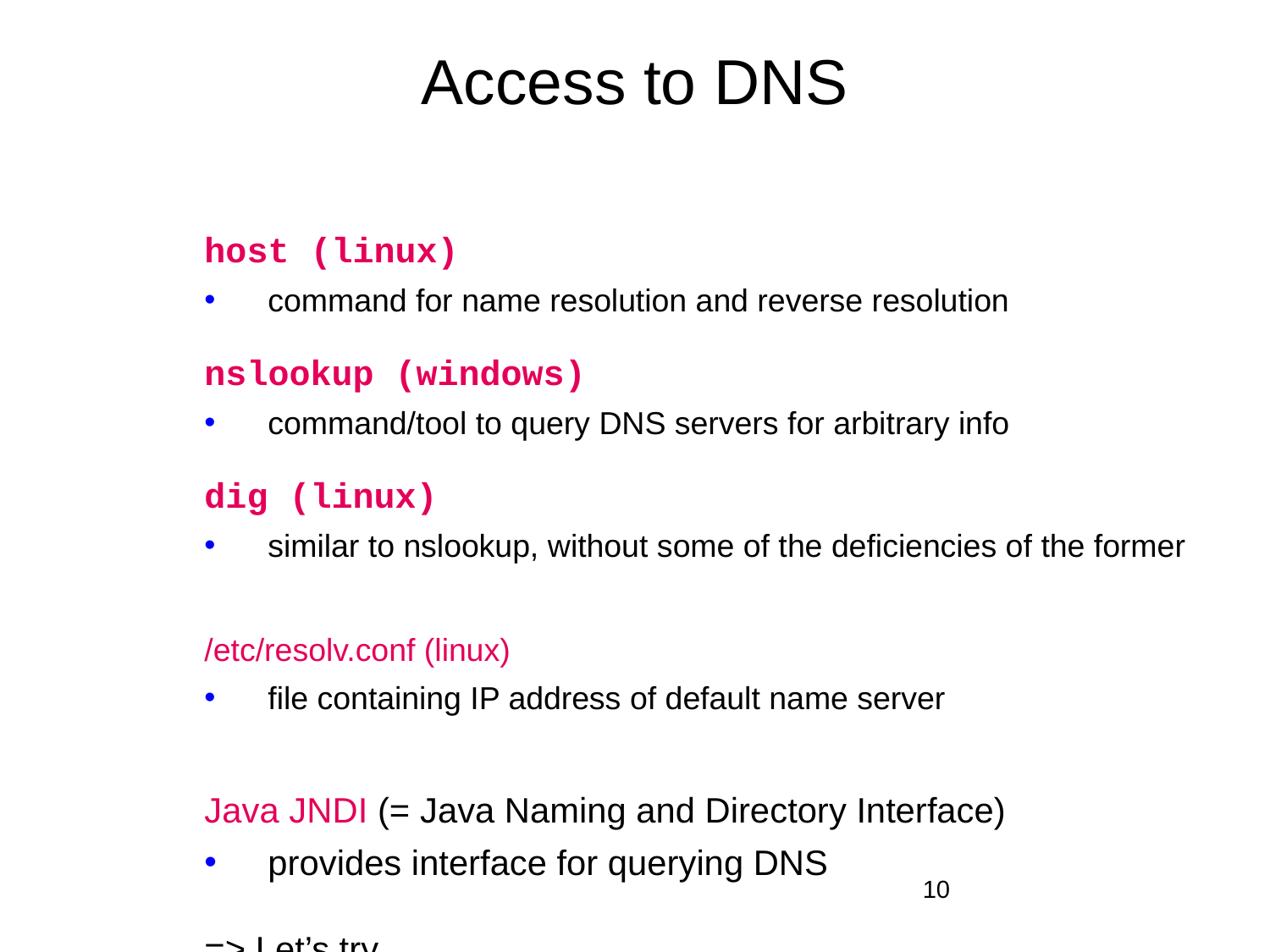

# Access to DNS
host (linux)
command for name resolution and reverse resolution
nslookup (windows)
command/tool to query DNS servers for arbitrary info
dig (linux)
similar to nslookup, without some of the deficiencies of the former

/etc/resolv.conf (linux)
file containing IP address of default name server

Java JNDI (= Java Naming and Directory Interface)
provides interface for querying DNS

=> Let’s try
10